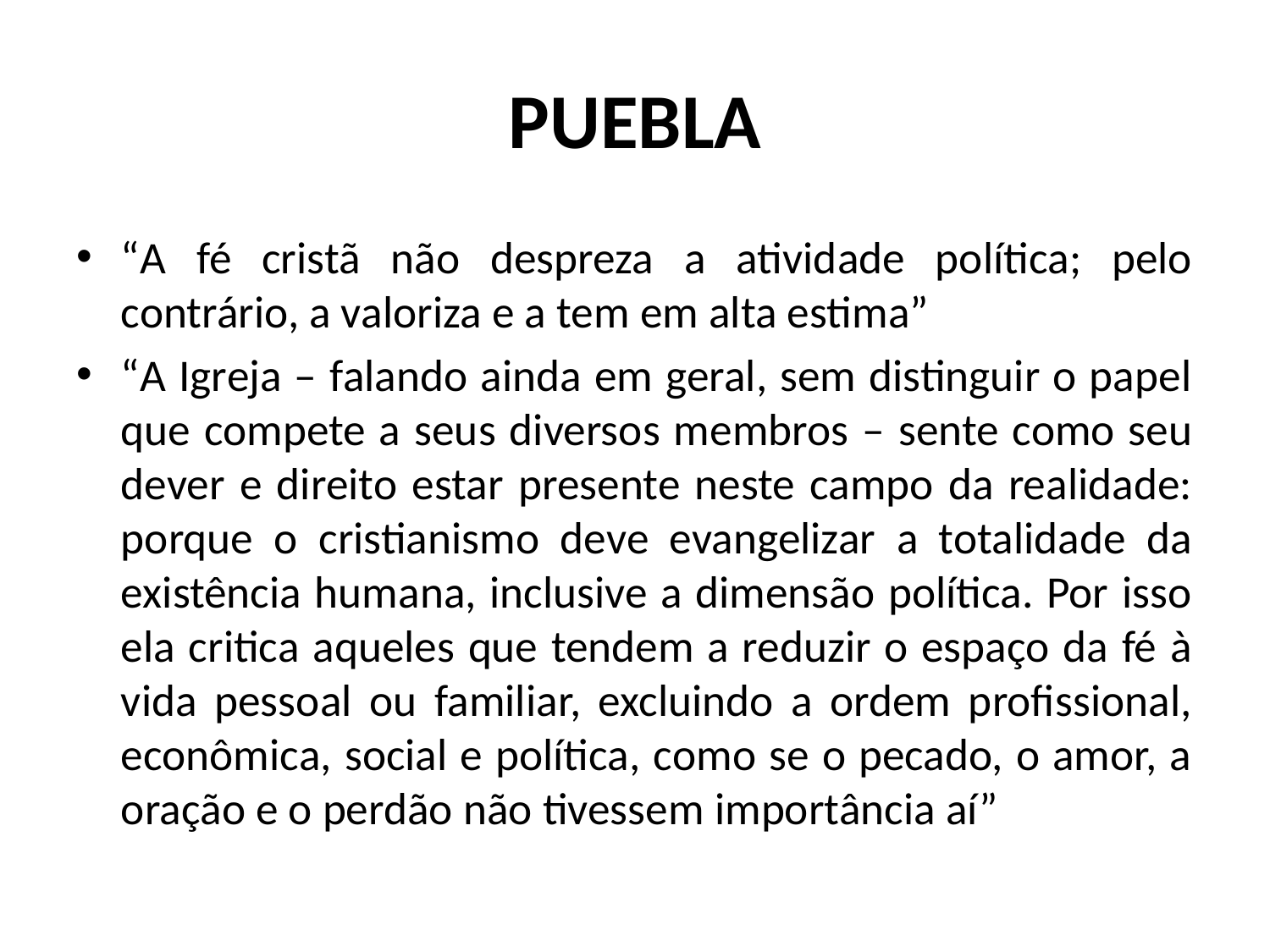

# PUEBLA
“A fé cristã não despreza a atividade política; pelo contrário, a valoriza e a tem em alta estima”
“A Igreja – falando ainda em geral, sem distinguir o papel que compete a seus diversos membros – sente como seu dever e direito estar presente neste campo da realidade: porque o cristianismo deve evangelizar a totalidade da existência humana, inclusive a dimensão política. Por isso ela critica aqueles que tendem a reduzir o espaço da fé à vida pessoal ou familiar, excluindo a ordem profissional, econômica, social e política, como se o pecado, o amor, a oração e o perdão não tivessem importância aí”